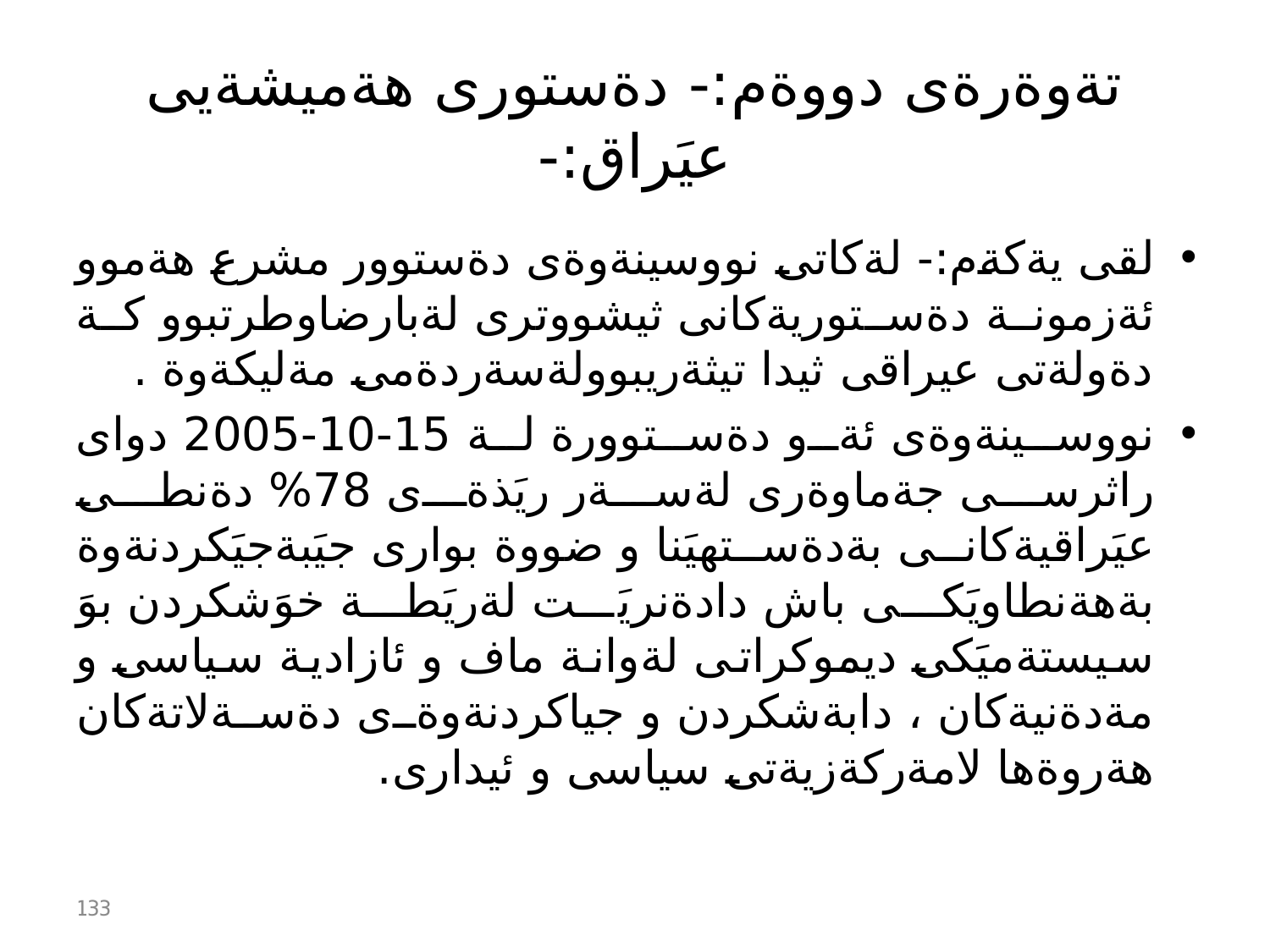

# تةوةرةى دووةم:- دةستورى هةميشةيى عيَراق:-
لقى يةكةم:- لةكاتى نووسينةوةى دةستوور مشرع هةموو ئةزمونة دةستوريةكانى ثيشووترى لةبارضاوطرتبوو كة دةولةتى عيراقى ثيدا تيثةريبوولةسةردةمى مةليكةوة .
نووسينةوةى ئةو دةستوورة لة 15-10-2005 دواى راثرسى جةماوةرى لةسةر ريَذةى 78% دةنطى عيَراقيةكانى بةدةستهيَنا و ضووة بوارى جيَبةجيَكردنةوة بةهةنطاويَكى باش دادةنريَت لةريَطة خوَشكردن بوَ سيستةميَكى ديموكراتى لةوانة ماف و ئازادية سياسى و مةدةنيةكان ، دابةشكردن و جياكردنةوةى دةسةلاتةكان هةروةها لامةركةزيةتى سياسى و ئيدارى.
133